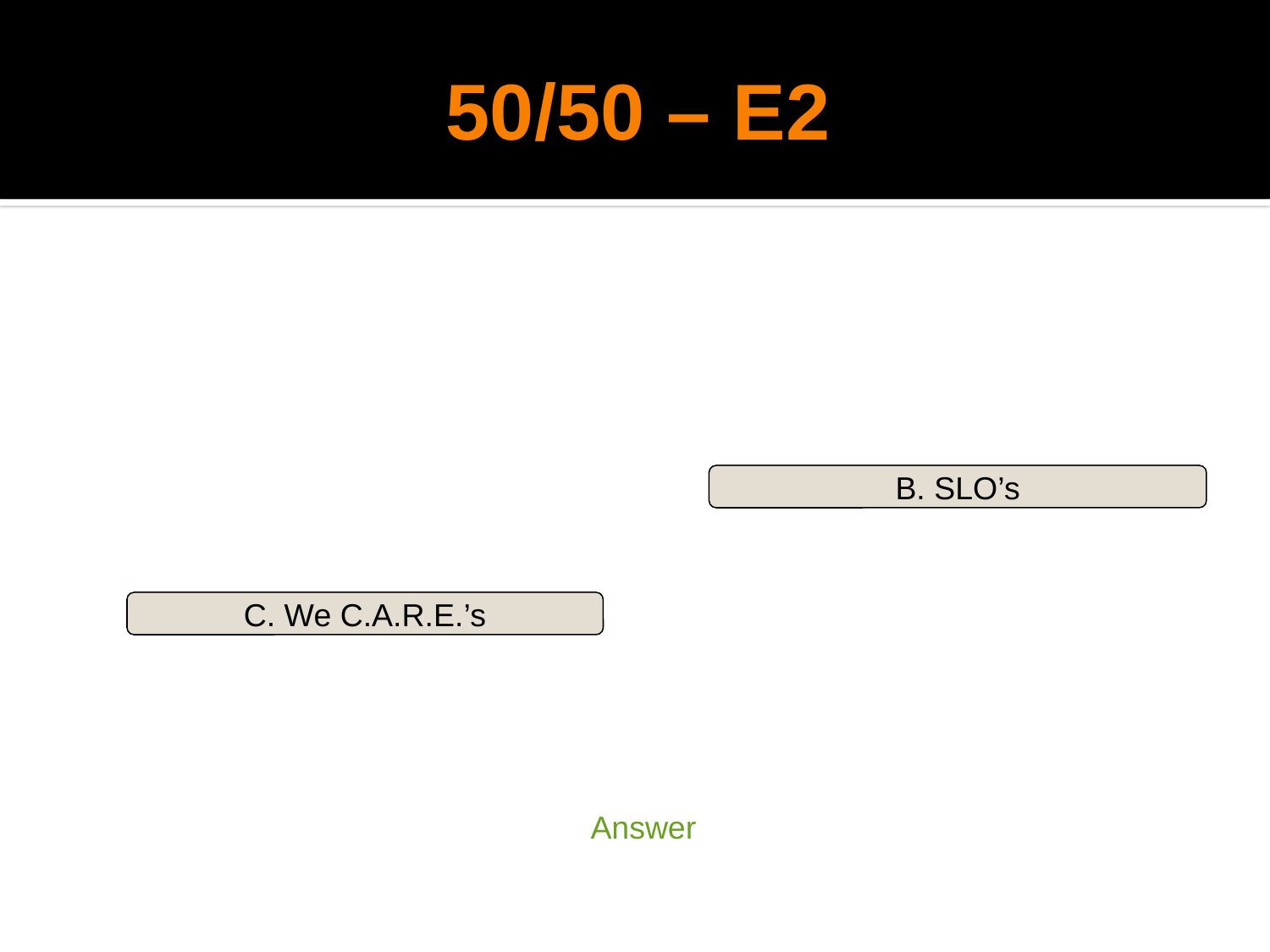

# 50/50 – E2
B. SLO’s
C. We C.A.R.E.’s
|  | Answer |  |
| --- | --- | --- |